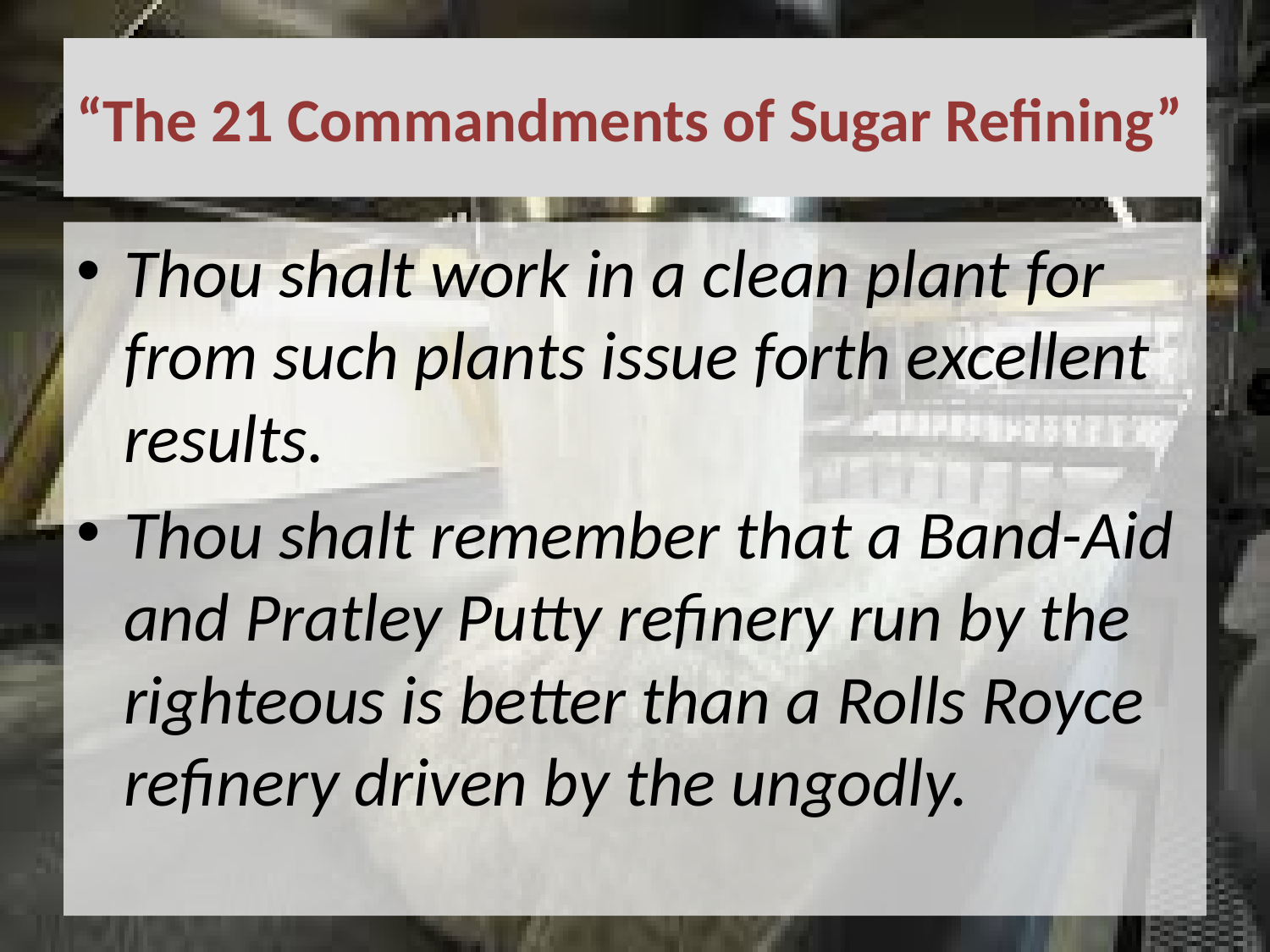

# “The 21 Commandments of Sugar Refining”
Thou shalt work in a clean plant for from such plants issue forth excellent results.
Thou shalt remember that a Band-Aid and Pratley Putty refinery run by the righteous is better than a Rolls Royce refinery driven by the ungodly.